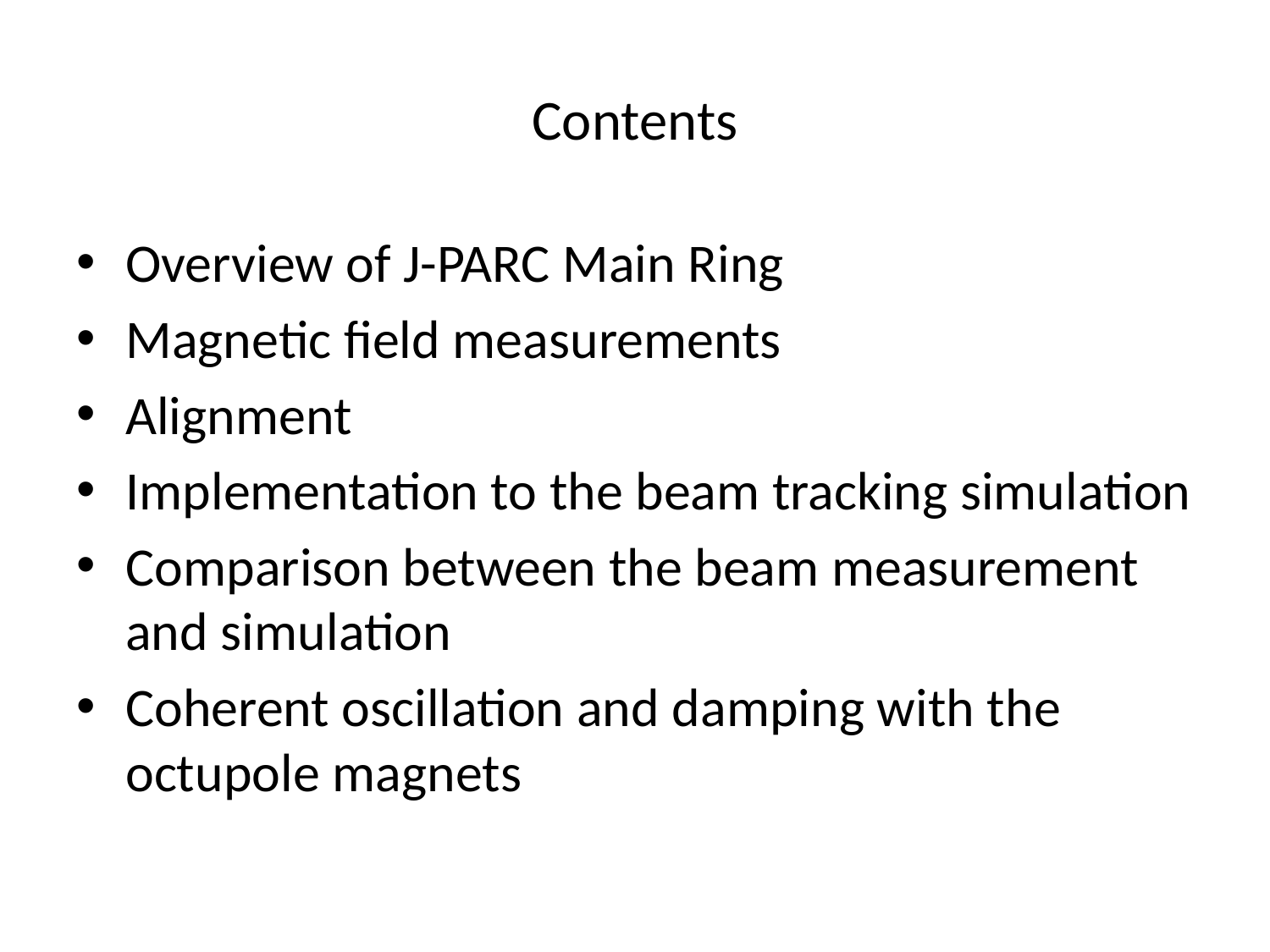

# Contents
Overview of J-PARC Main Ring
Magnetic field measurements
Alignment
Implementation to the beam tracking simulation
Comparison between the beam measurement and simulation
Coherent oscillation and damping with the octupole magnets